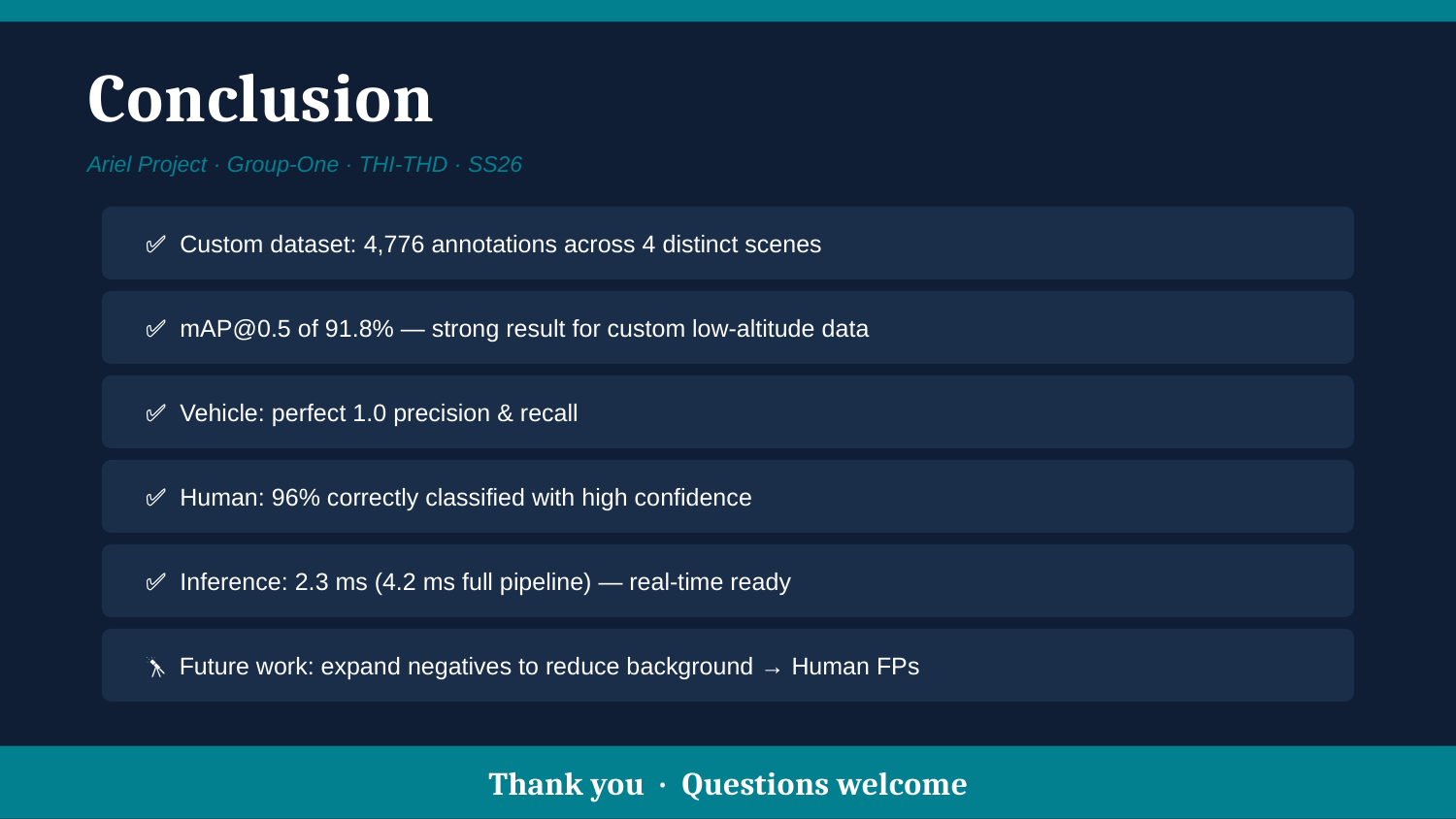

Conclusion
Ariel Project · Group-One · THI-THD · SS26

✅  Custom dataset: 4,776 annotations across 4 distinct scenes

✅  mAP@0.5 of 91.8% — strong result for custom low-altitude data

✅  Vehicle: perfect 1.0 precision & recall

✅  Human: 96% correctly classified with high confidence

✅  Inference: 2.3 ms (4.2 ms full pipeline) — real-time ready

🔭  Future work: expand negatives to reduce background → Human FPs

Thank you  ·  Questions welcome